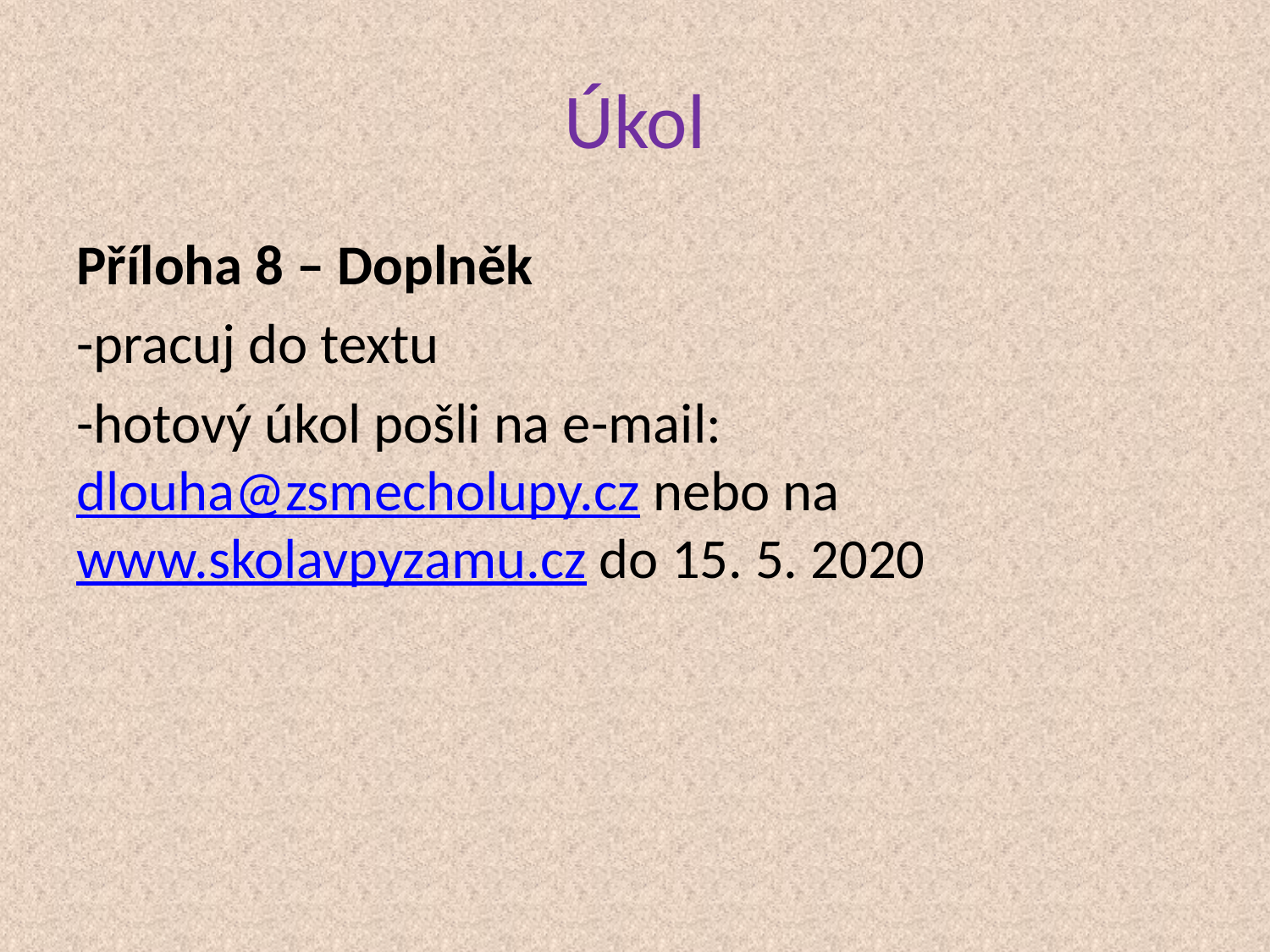

# Úkol
Příloha 8 – Doplněk
-pracuj do textu
-hotový úkol pošli na e-mail: dlouha@zsmecholupy.cz nebo na www.skolavpyzamu.cz do 15. 5. 2020